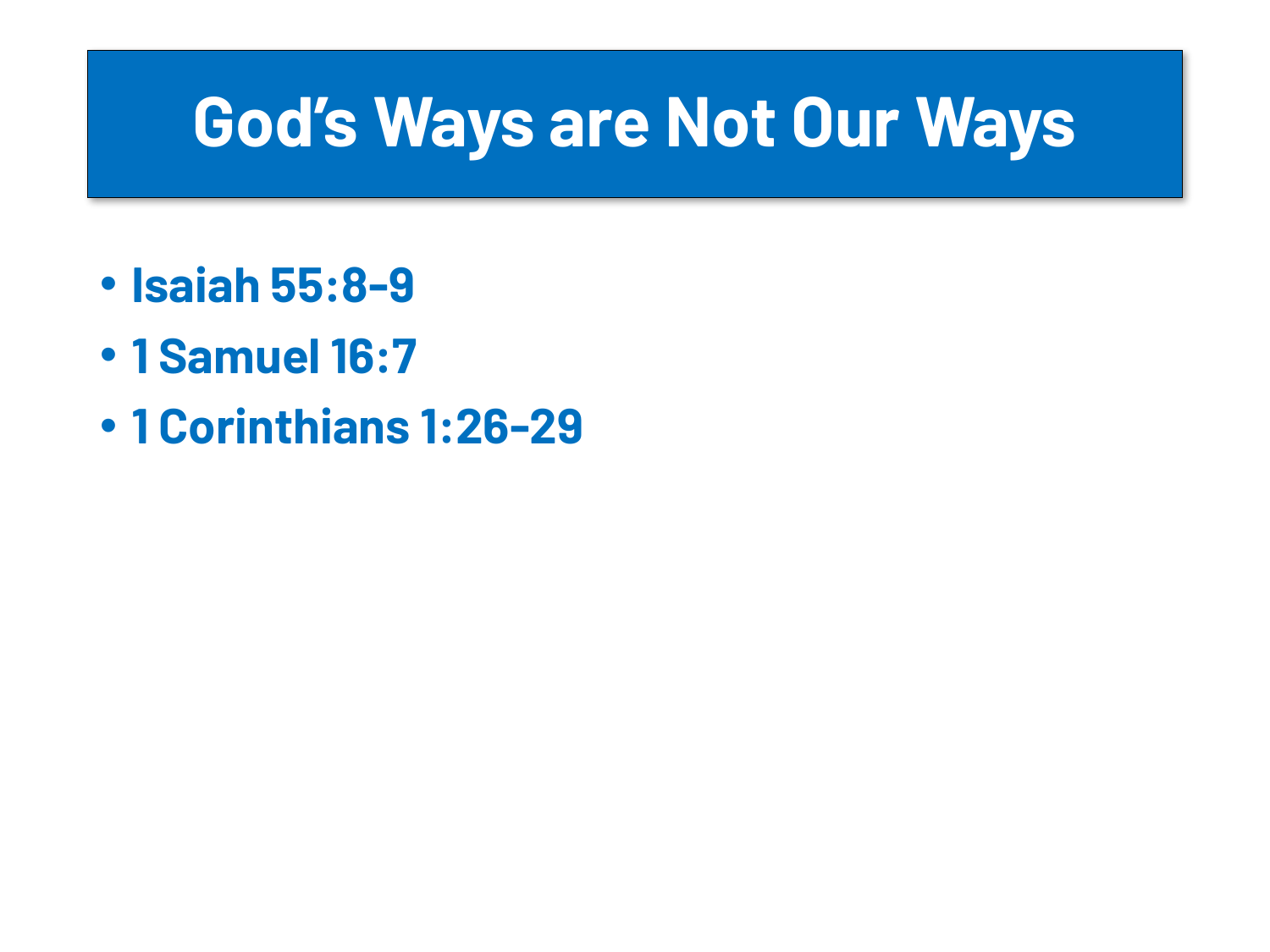

# God’s Ways are Not Our Ways
Isaiah 55:8-9
1 Samuel 16:7
1 Corinthians 1:26-29